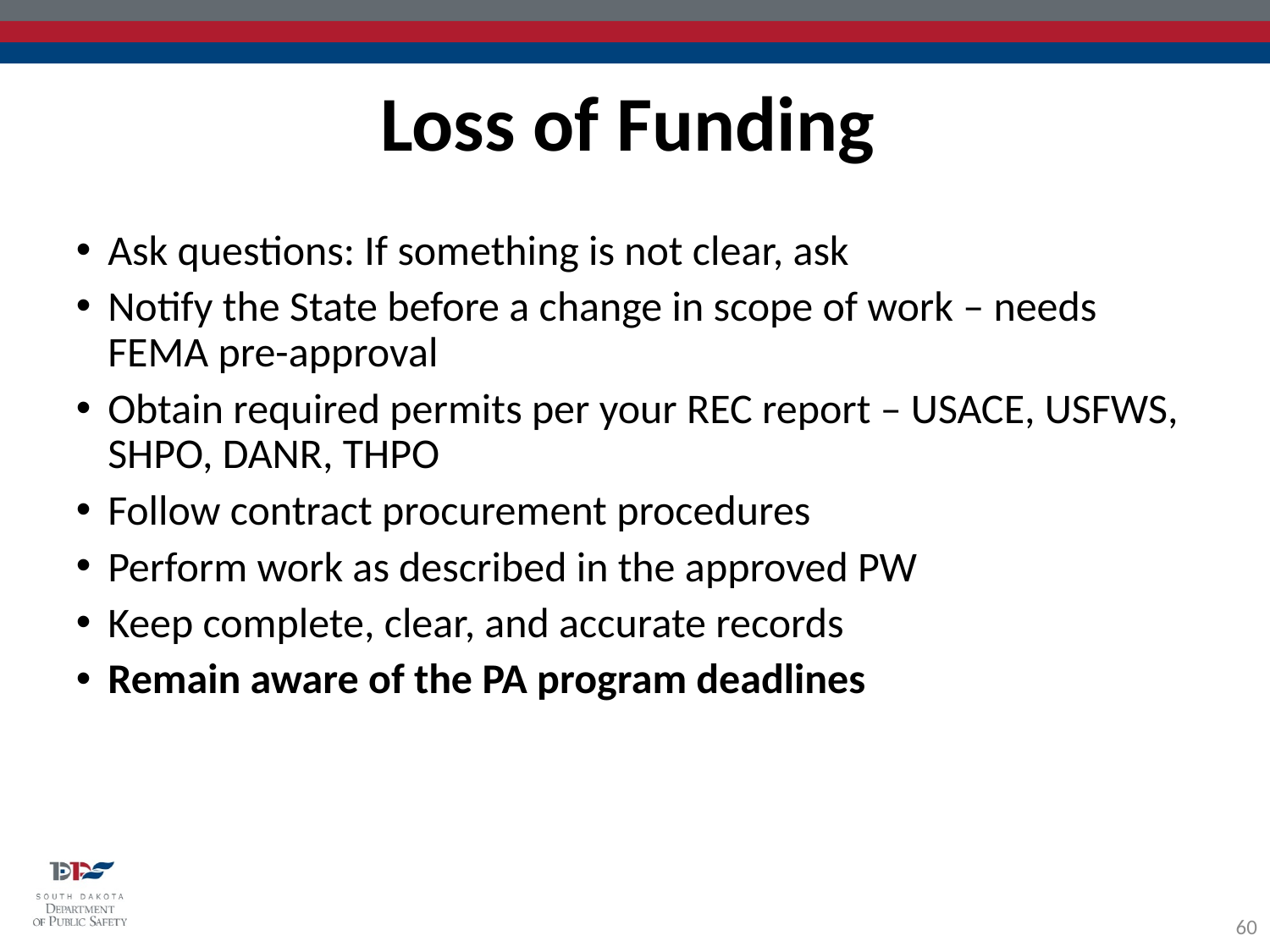

Loss of Funding
Ask questions: If something is not clear, ask
Notify the State before a change in scope of work – needs FEMA pre-approval
Obtain required permits per your REC report – USACE, USFWS, SHPO, DANR, THPO
Follow contract procurement procedures
Perform work as described in the approved PW
Keep complete, clear, and accurate records
Remain aware of the PA program deadlines

60